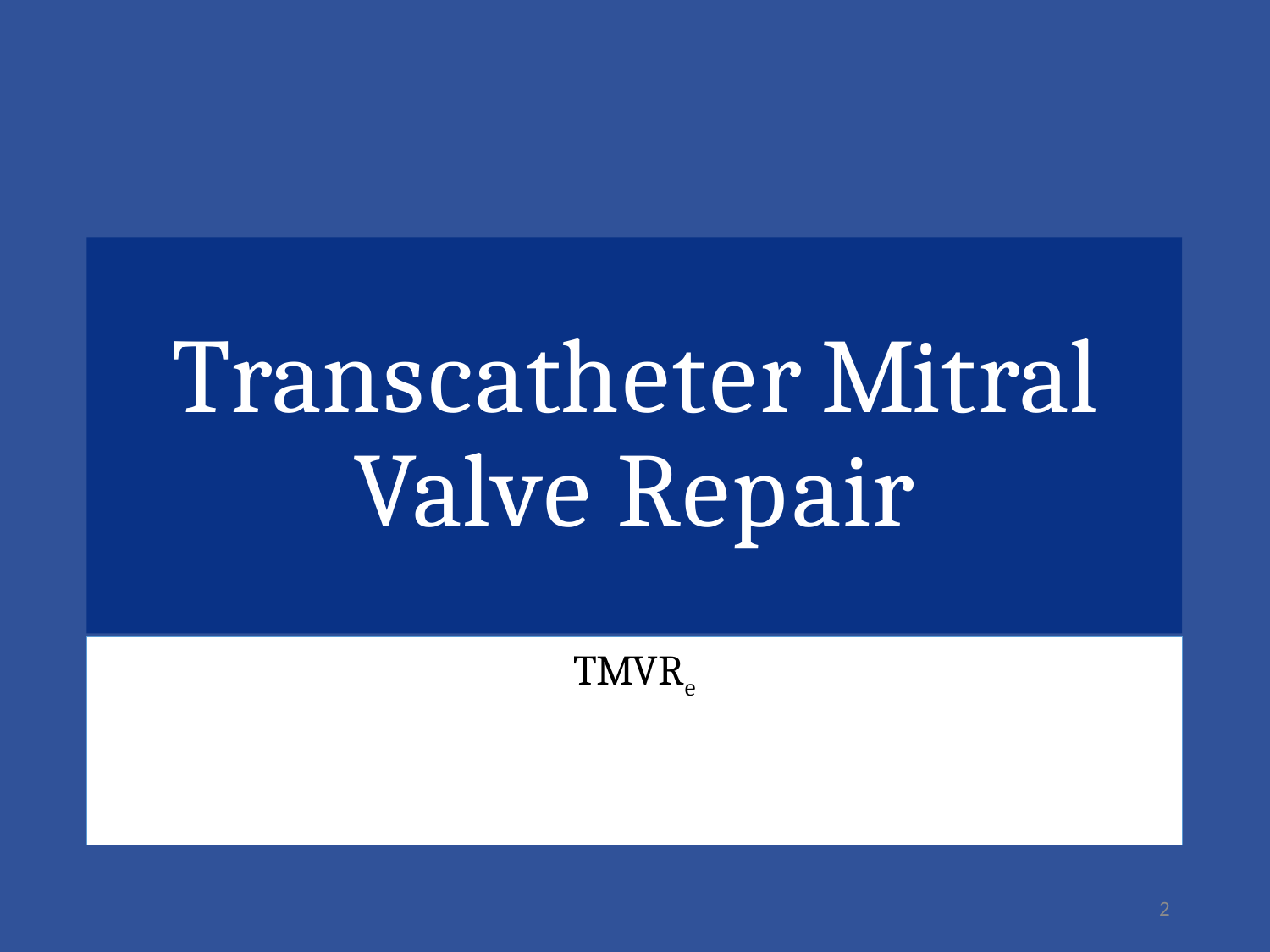

# Transcatheter Mitral Valve Repair
TMVRe
2